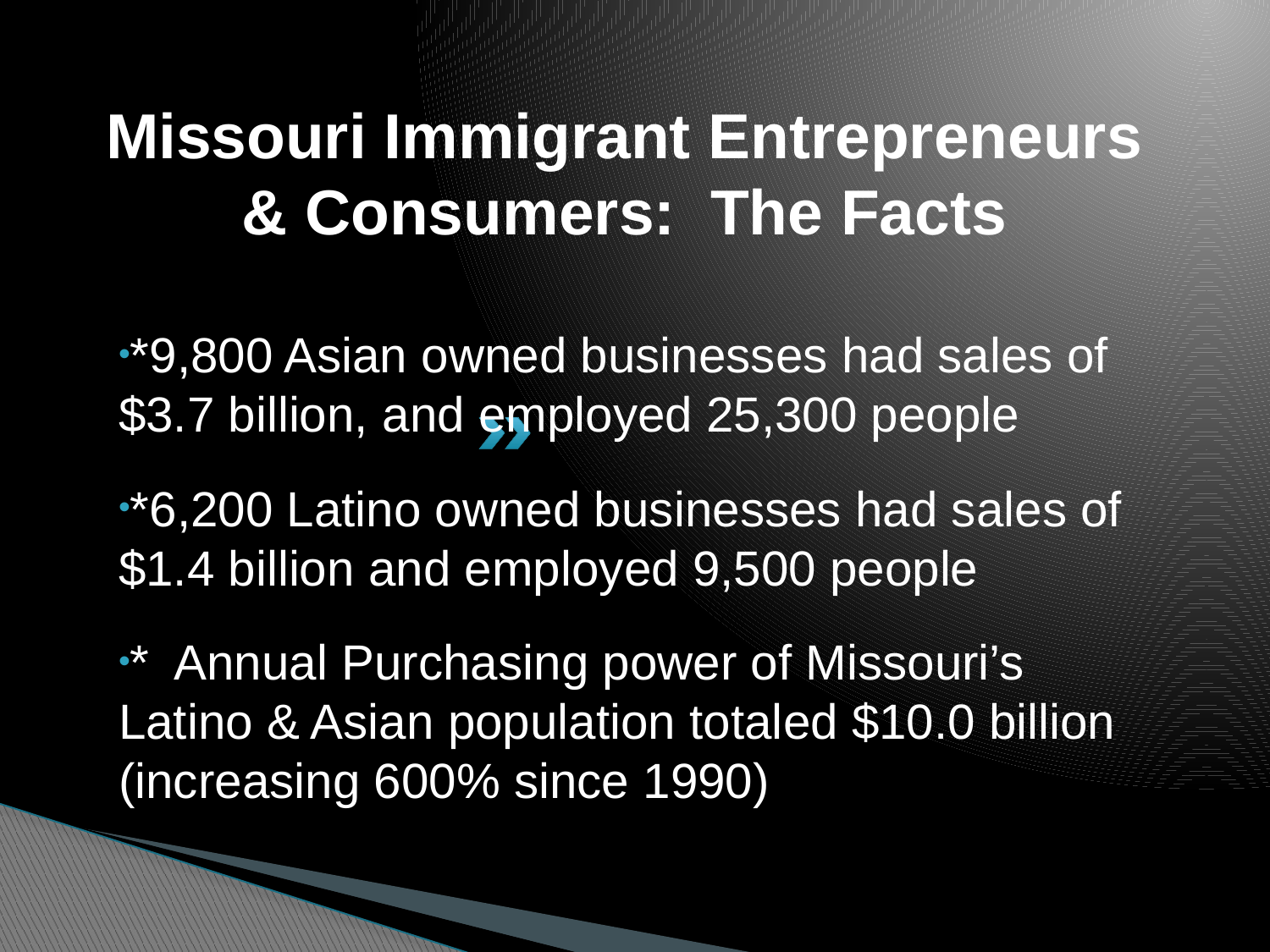

# Missouri Immigrant Entrepreneurs & Consumers:  The Facts
*9,800 Asian owned businesses had sales of $3.7 billion, and employed 25,300 people

*6,200 Latino owned businesses had sales of $1.4 billion and employed 9,500 people

*  Annual Purchasing power of Missouri’s Latino & Asian population totaled $10.0 billion (increasing 600% since 1990)